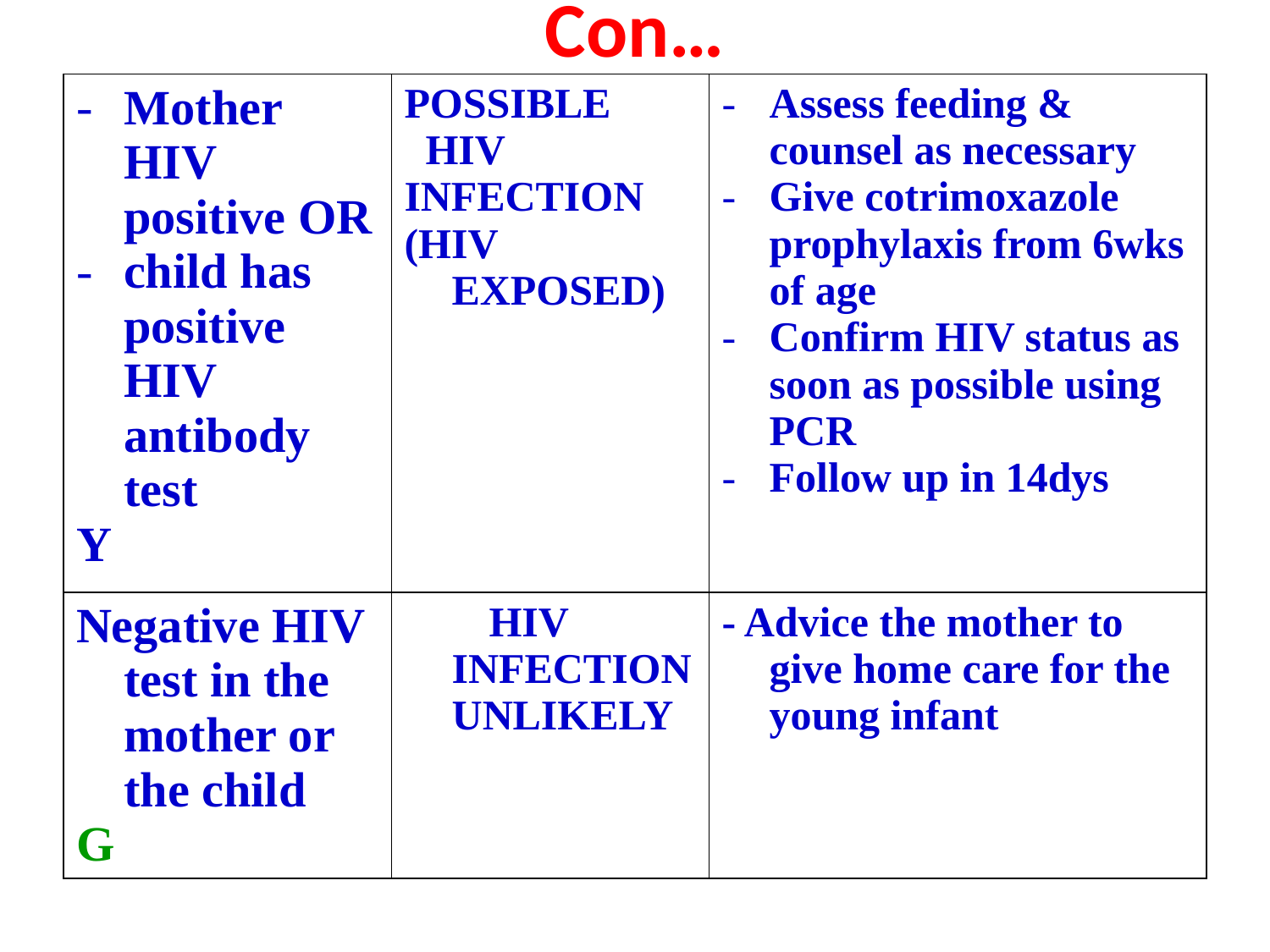

# Con…
| Mother HIV positive OR child has positive HIV antibody test Y | POSSIBLE HIV INFECTION (HIV EXPOSED) | Assess feeding & counsel as necessary Give cotrimoxazole prophylaxis from 6wks of age Confirm HIV status as soon as possible using PCR Follow up in 14dys |
| --- | --- | --- |
| Negative HIV test in the mother or the child G | HIV INFECTION UNLIKELY | - Advice the mother to give home care for the young infant |